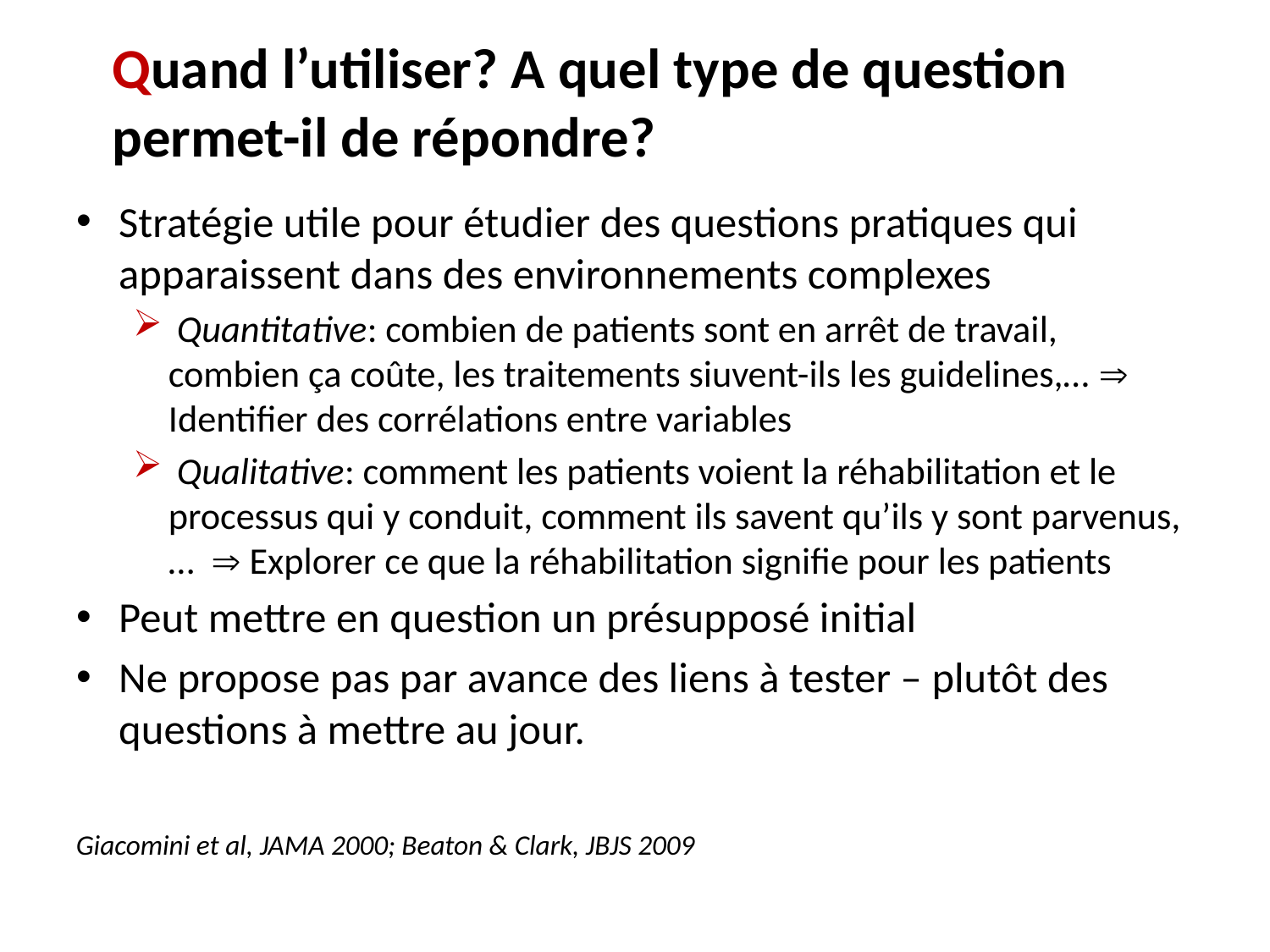

# Quand l’utiliser? A quel type de question permet-il de répondre?
Stratégie utile pour étudier des questions pratiques qui apparaissent dans des environnements complexes
 Quantitative: combien de patients sont en arrêt de travail, combien ça coûte, les traitements siuvent-ils les guidelines,… ⇒ Identifier des corrélations entre variables
 Qualitative: comment les patients voient la réhabilitation et le processus qui y conduit, comment ils savent qu’ils y sont parvenus,…  ⇒ Explorer ce que la réhabilitation signifie pour les patients
Peut mettre en question un présupposé initial
Ne propose pas par avance des liens à tester – plutôt des questions à mettre au jour.
Giacomini et al, JAMA 2000; Beaton & Clark, JBJS 2009
13.06.2019